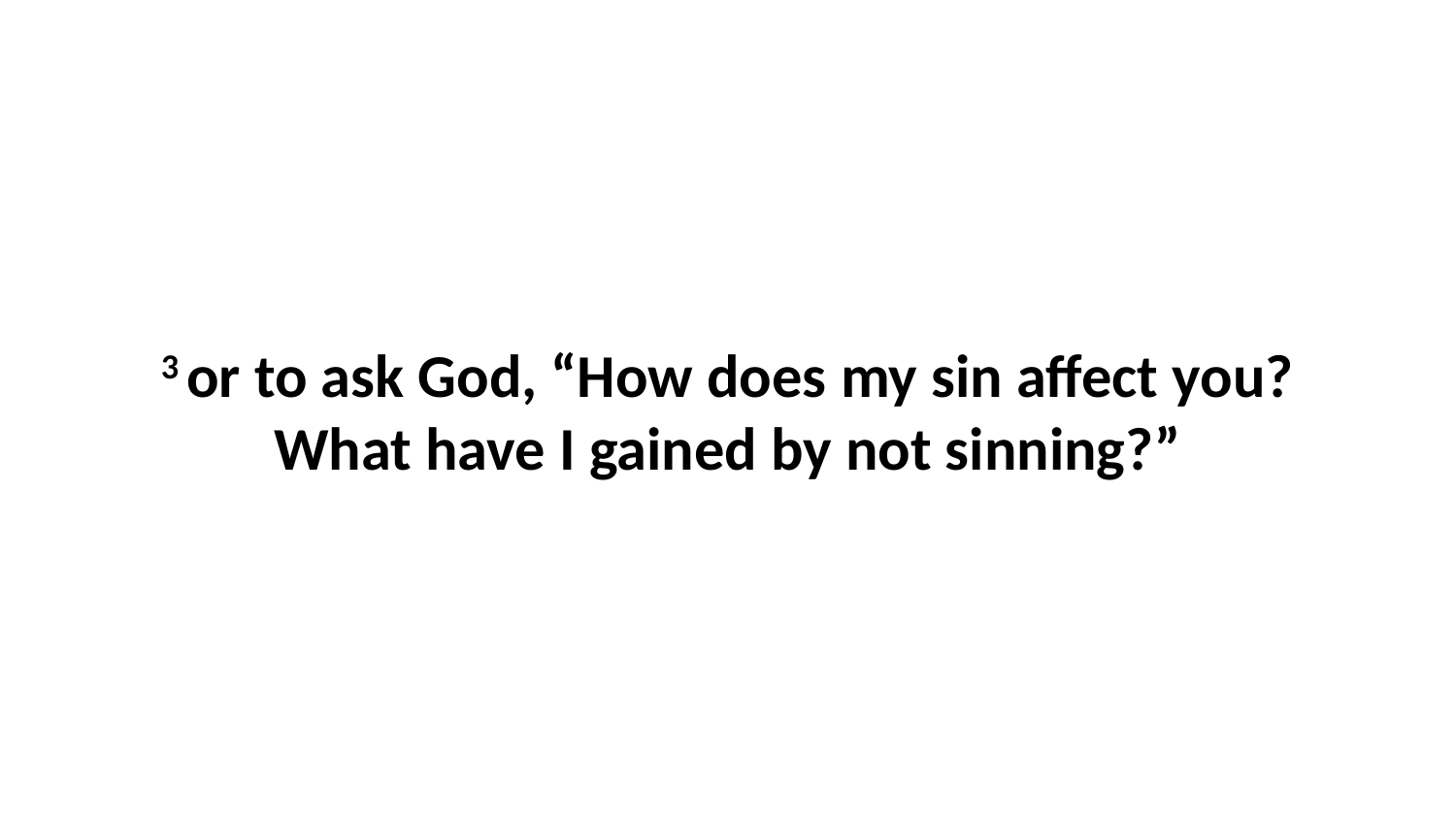

3 or to ask God, “How does my sin affect you?What have I gained by not sinning?”